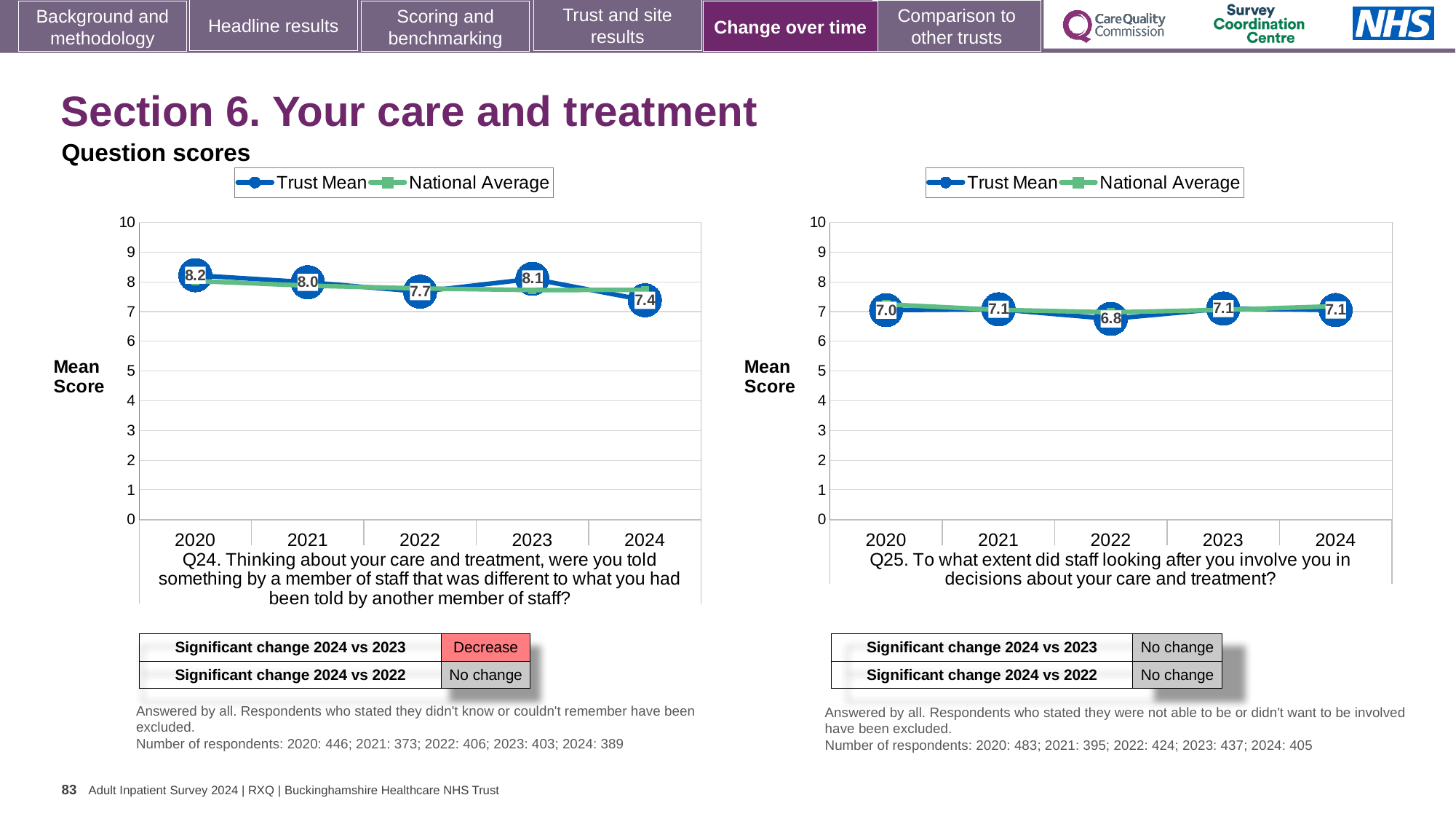

# Section 6. Your care and treatment
Question scores

### Chart

| Category | Trust Mean | National Average |
|---|---|---|
| 2020 | 8.223040071148894 | 8.03054772289512 |
| 2021 | 7.988654548946736 | 7.87437764327684 |
| 2022 | 7.671020400147479 | 7.780435640365725 |
| 2023 | 8.104442932299625 | 7.724925785579392 |
| 2024 | 7.381707627478939 | 7.730004280124795 |

### Chart

| Category | Trust Mean | National Average |
|---|---|---|
| 2020 | 7.04981513930642 | 7.244243781562832 |
| 2021 | 7.078224750141541 | 7.059332723271941 |
| 2022 | 6.755234973219725 | 6.977582583845865 |
| 2023 | 7.102350613542318 | 7.059378822198569 |
| 2024 | 7.052517880809508 | 7.18315778211899 |
| Significant change 2024 vs 2023 | Decrease |
| --- | --- |
| Significant change 2024 vs 2022 | No change |
| Significant change 2024 vs 2023 | No change |
| --- | --- |
| Significant change 2024 vs 2022 | No change |
Answered by all. Respondents who stated they didn't know or couldn't remember have been excluded.
Number of respondents: 2020: 446; 2021: 373; 2022: 406; 2023: 403; 2024: 389
Answered by all. Respondents who stated they were not able to be or didn't want to be involved have been excluded.
Number of respondents: 2020: 483; 2021: 395; 2022: 424; 2023: 437; 2024: 405

83